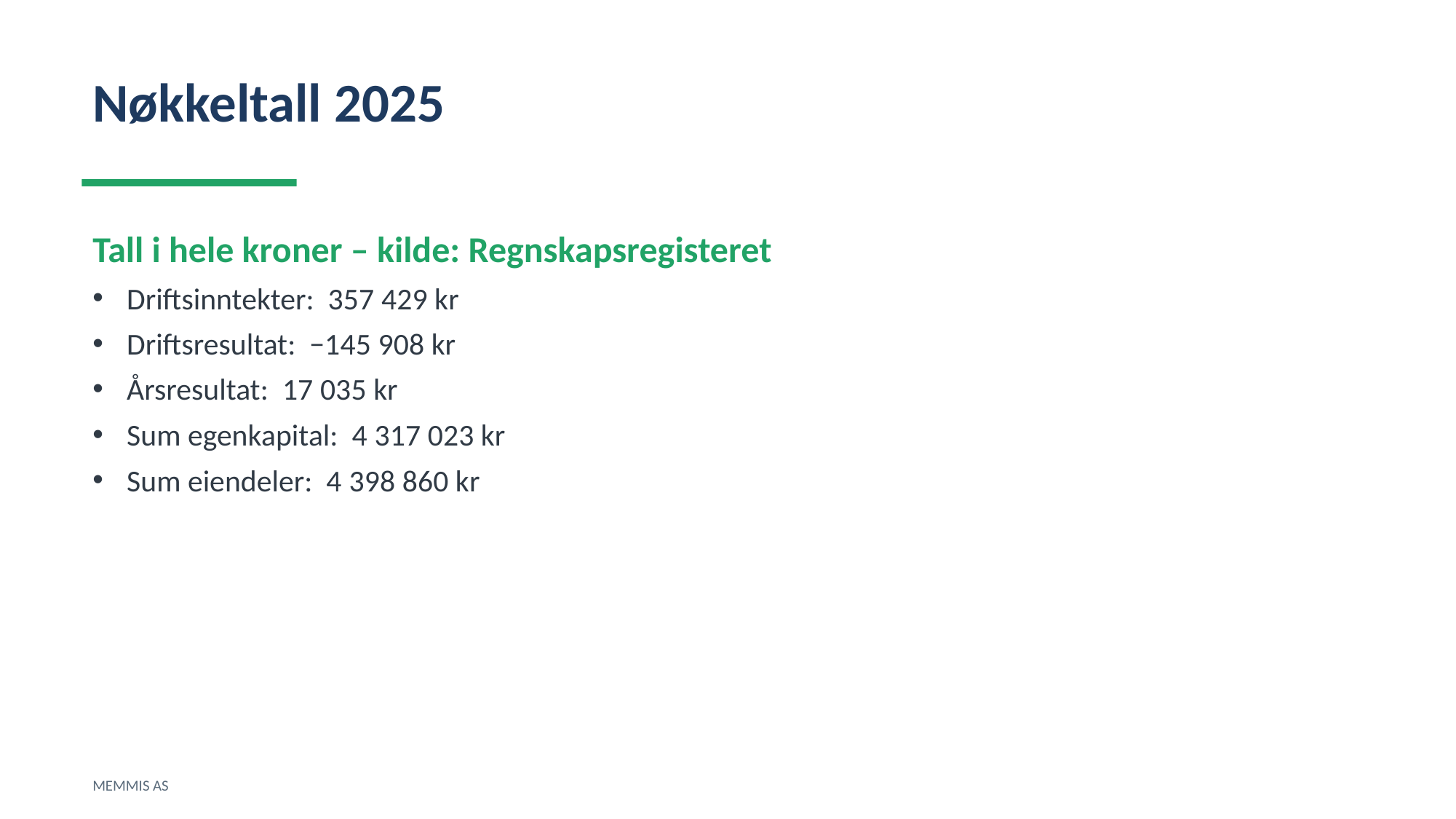

Nøkkeltall 2025

Tall i hele kroner – kilde: Regnskapsregisteret
Driftsinntekter:  357 429 kr
Driftsresultat:  −145 908 kr
Årsresultat:  17 035 kr
Sum egenkapital:  4 317 023 kr
Sum eiendeler:  4 398 860 kr
MEMMIS AS